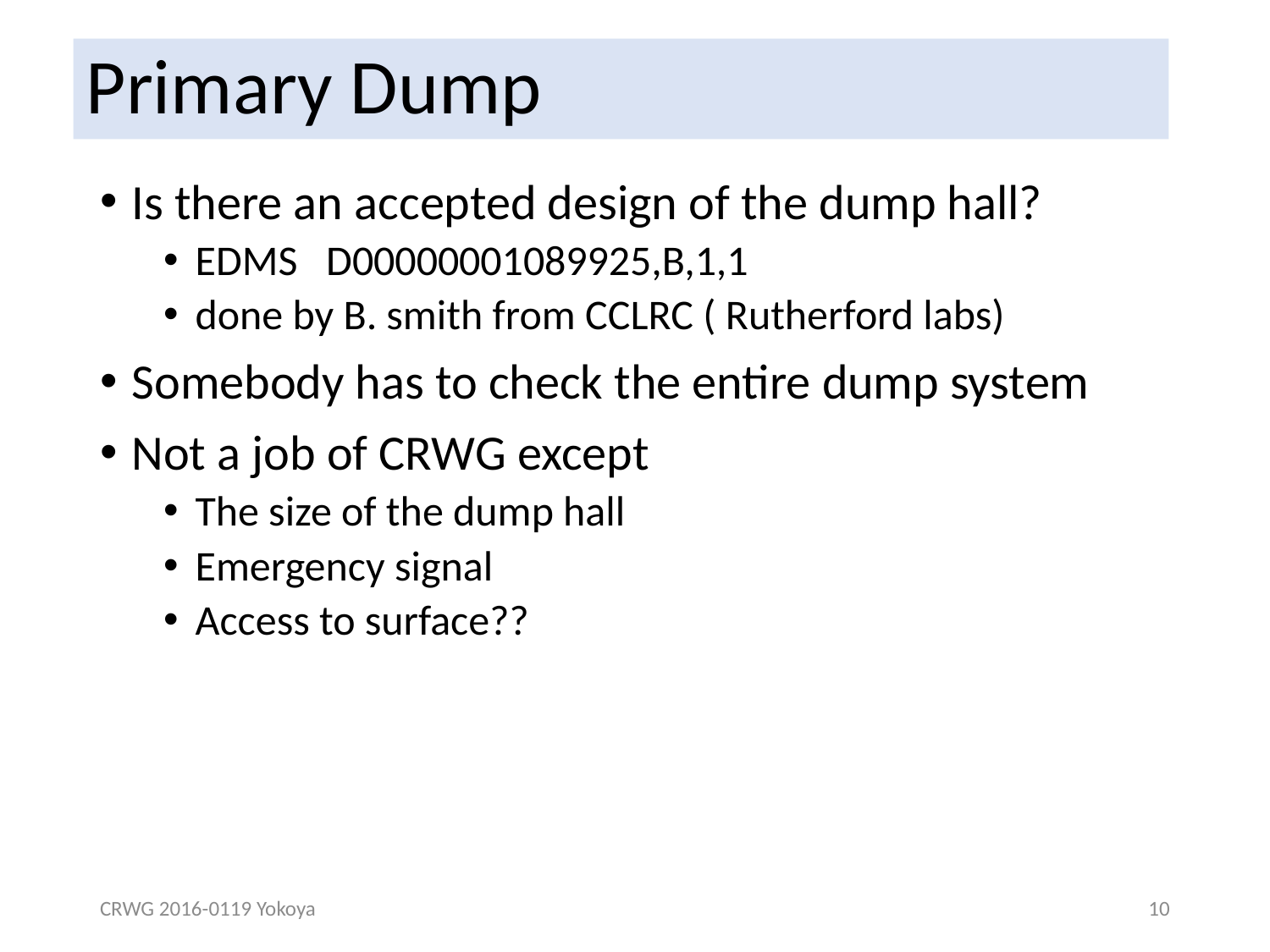

# Primary Dump
Is there an accepted design of the dump hall?
EDMS   D00000001089925,B,1,1
done by B. smith from CCLRC ( Rutherford labs)
Somebody has to check the entire dump system
Not a job of CRWG except
The size of the dump hall
Emergency signal
Access to surface??
CRWG 2016-0119 Yokoya
10